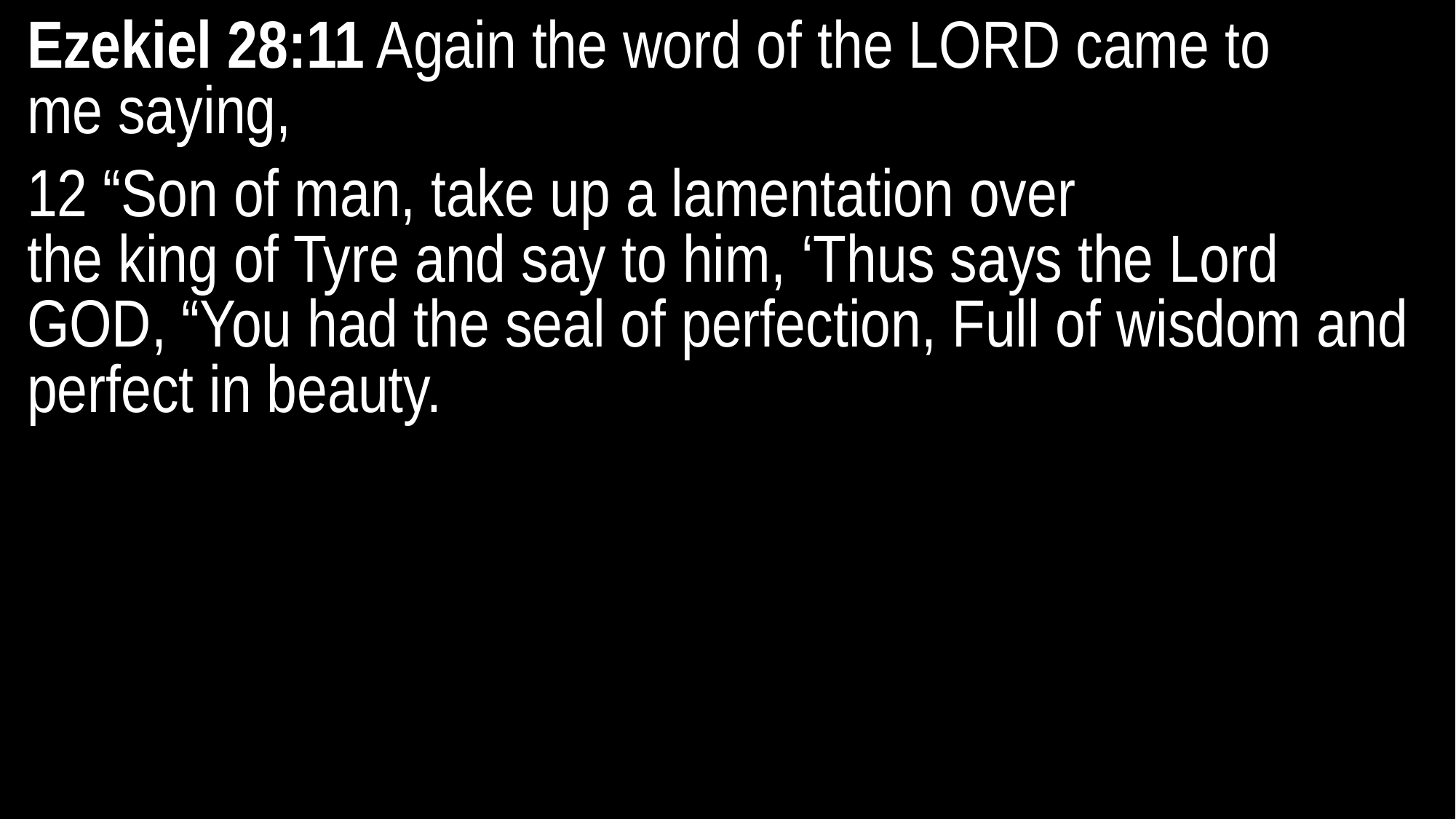

Ezekiel 28:11 Again the word of the LORD came to
me saying,
12 “Son of man, take up a lamentation over
the king of Tyre and say to him, ‘Thus says the Lord GOD, “You had the seal of perfection, Full of wisdom and perfect in beauty.